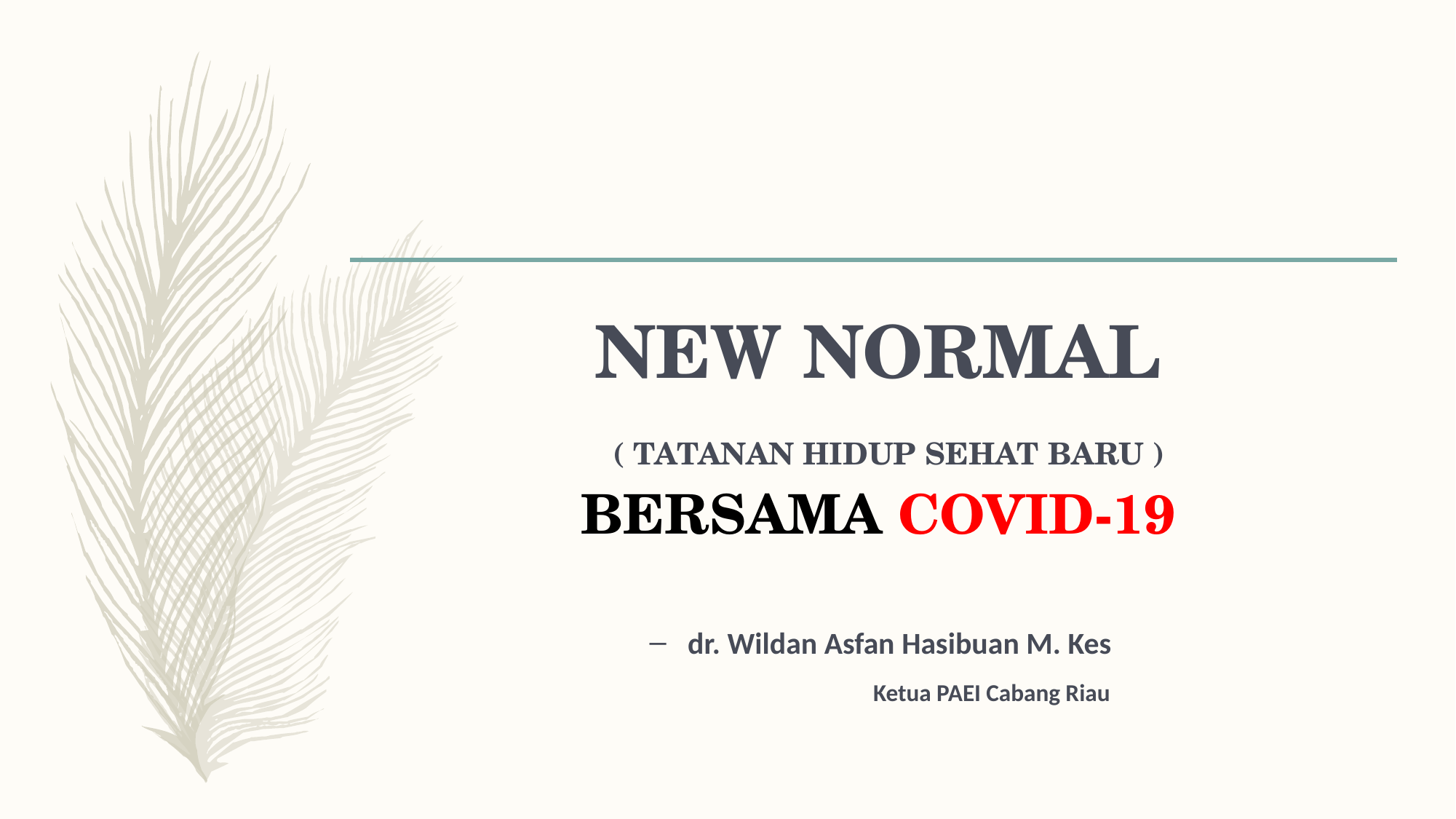

NEW NORMAL
 ( TATANAN HIDUP SEHAT BARU )
BERSAMA COVID-19
dr. Wildan Asfan Hasibuan M. Kes
                                         Ketua PAEI Cabang Riau